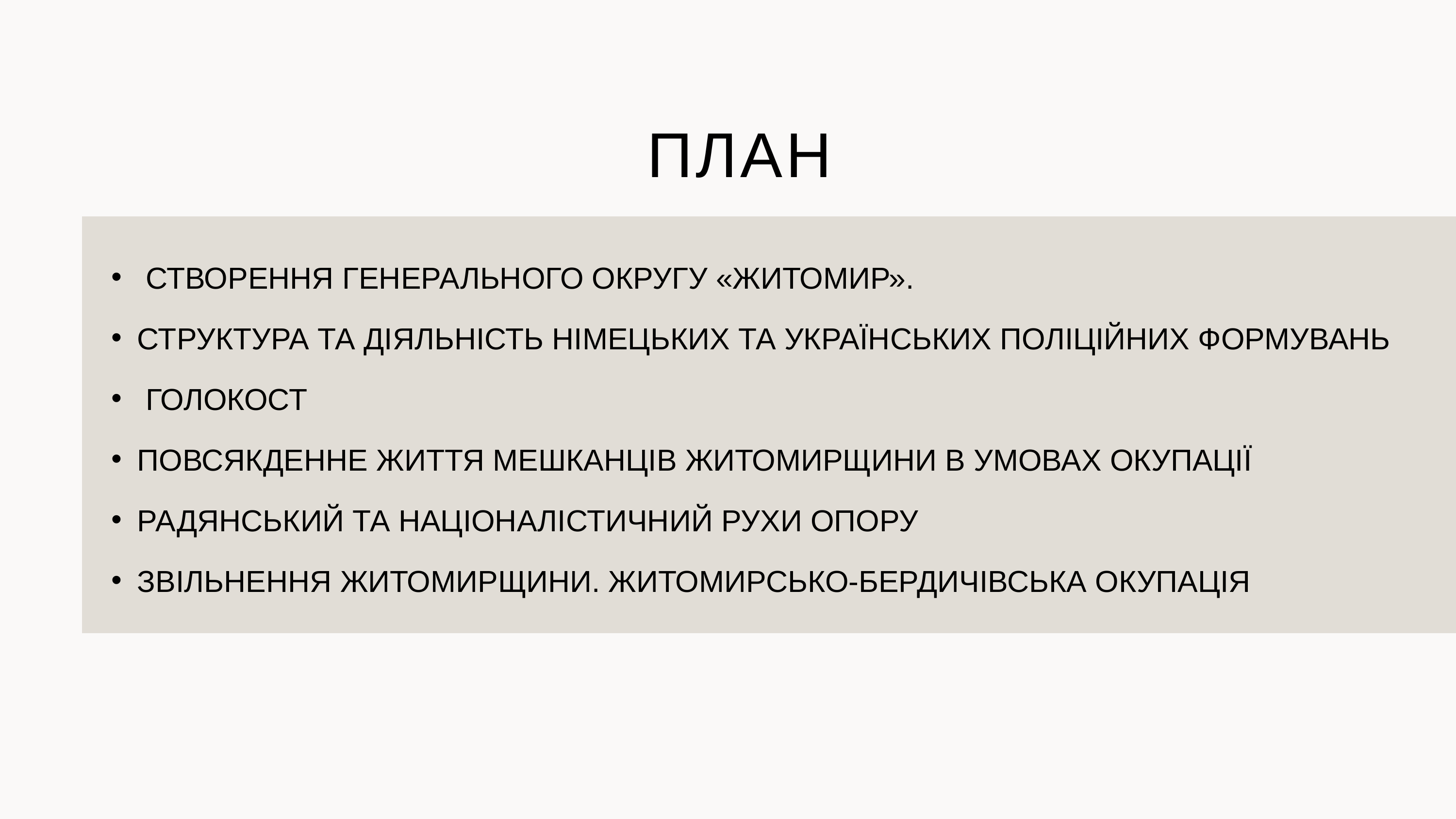

ПЛАН

 СТВОРЕННЯ ГЕНЕРАЛЬНОГО ОКРУГУ «ЖИТОМИР».
СТРУКТУРА ТА ДІЯЛЬНІСТЬ НІМЕЦЬКИХ ТА УКРАЇНСЬКИХ ПОЛІЦІЙНИХ ФОРМУВАНЬ
 ГОЛОКОСТ
ПОВСЯКДЕННЕ ЖИТТЯ МЕШКАНЦІВ ЖИТОМИРЩИНИ В УМОВАХ ОКУПАЦІЇ
РАДЯНСЬКИЙ ТА НАЦІОНАЛІСТИЧНИЙ РУХИ ОПОРУ
ЗВІЛЬНЕННЯ ЖИТОМИРЩИНИ. ЖИТОМИРСЬКО-БЕРДИЧІВСЬКА ОКУПАЦІЯ